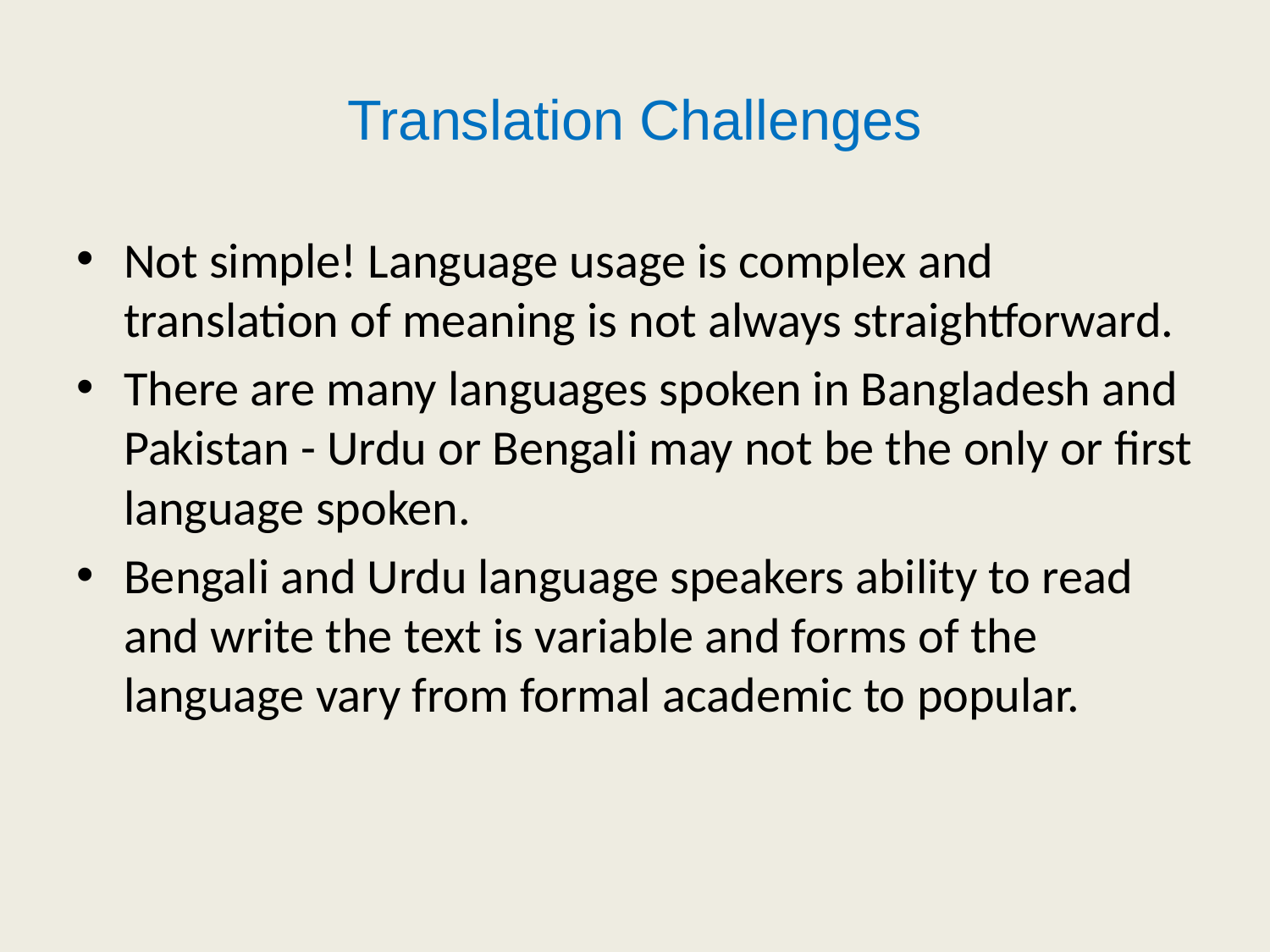

# Translation Challenges
Not simple! Language usage is complex and translation of meaning is not always straightforward.
There are many languages spoken in Bangladesh and Pakistan - Urdu or Bengali may not be the only or first language spoken.
Bengali and Urdu language speakers ability to read and write the text is variable and forms of the language vary from formal academic to popular.